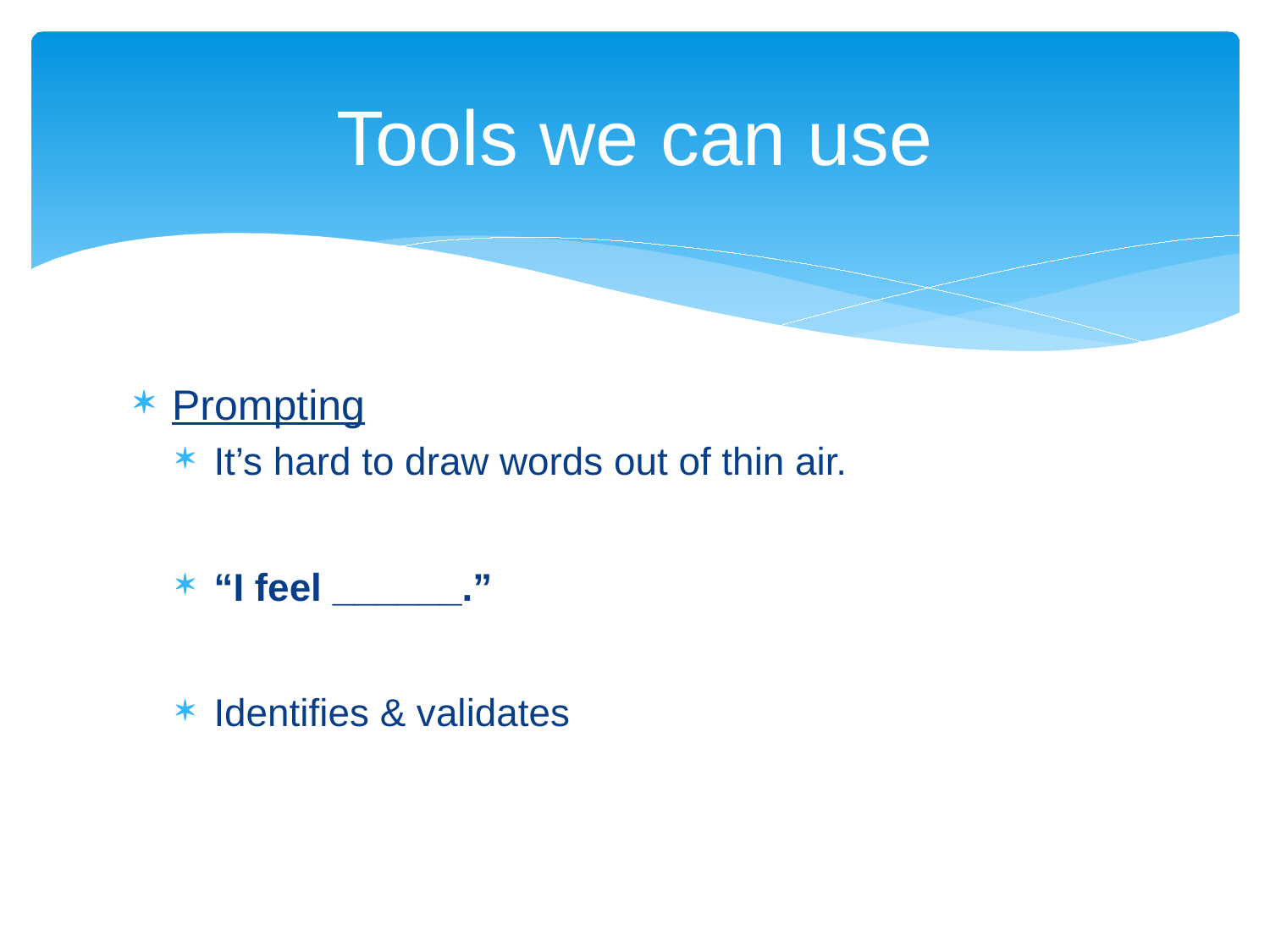

# Tools we can use
Prompting
It’s hard to draw words out of thin air.

“I feel ______.”

Identifies & validates